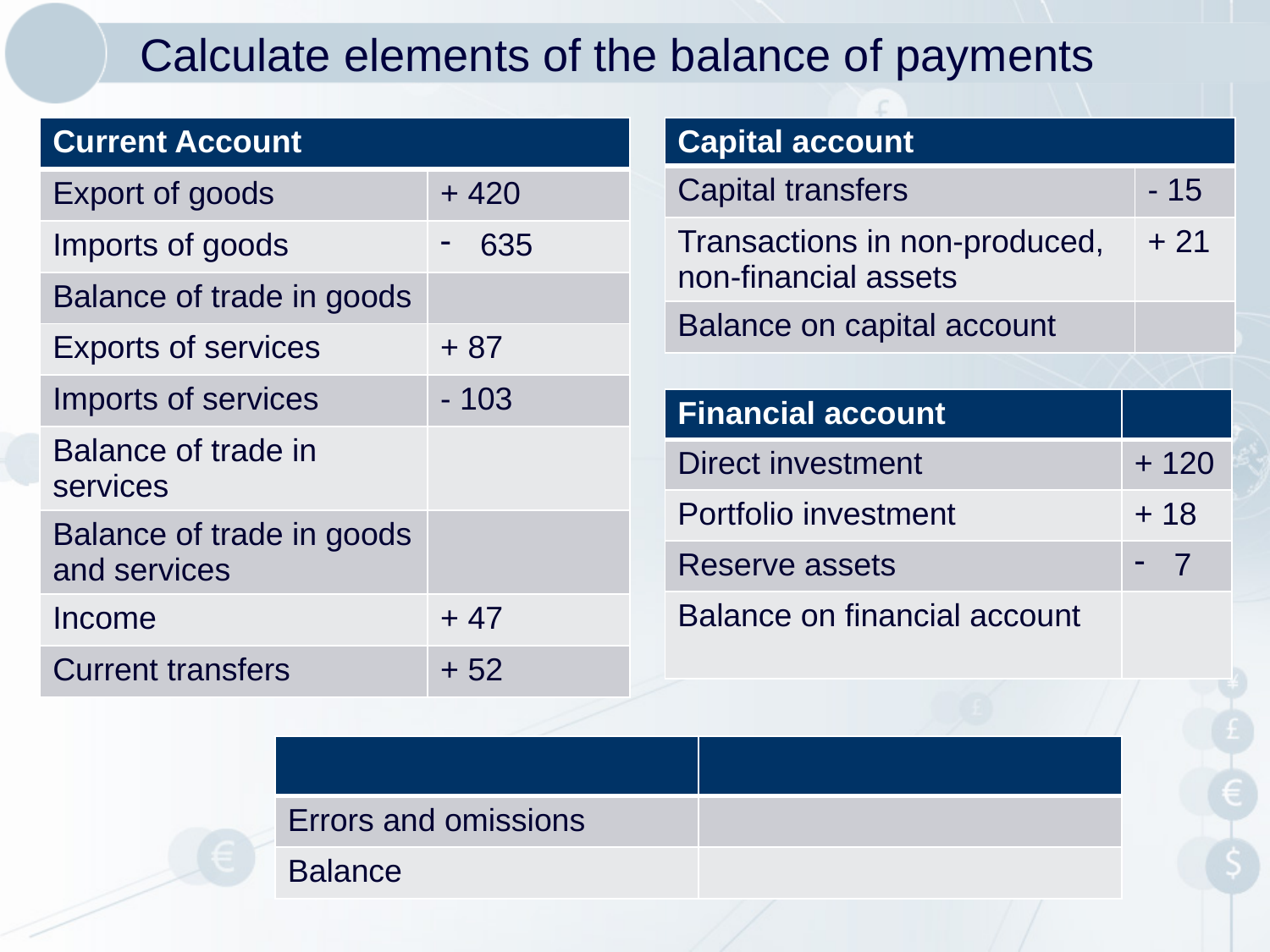

# Calculate elements of the balance of payments
| Current Account |  |
| --- | --- |
| Export of goods | + 420 |
| Imports of goods | 635 |
| Balance of trade in goods |  |
| Exports of services | + 87 |
| Imports of services | - 103 |
| Balance of trade in services |  |
| Balance of trade in goods and services |  |
| Income | + 47 |
| Current transfers | + 52 |
| Capital account |  |
| --- | --- |
| Capital transfers | - 15 |
| Transactions in non-produced, non-financial assets | + 21 |
| Balance on capital account |  |
| Financial account |  |
| --- | --- |
| Direct investment | + 120 |
| Portfolio investment | + 18 |
| Reserve assets | 7 |
| Balance on financial account |  |
|  |  |
| --- | --- |
| Errors and omissions |  |
| Balance |  |